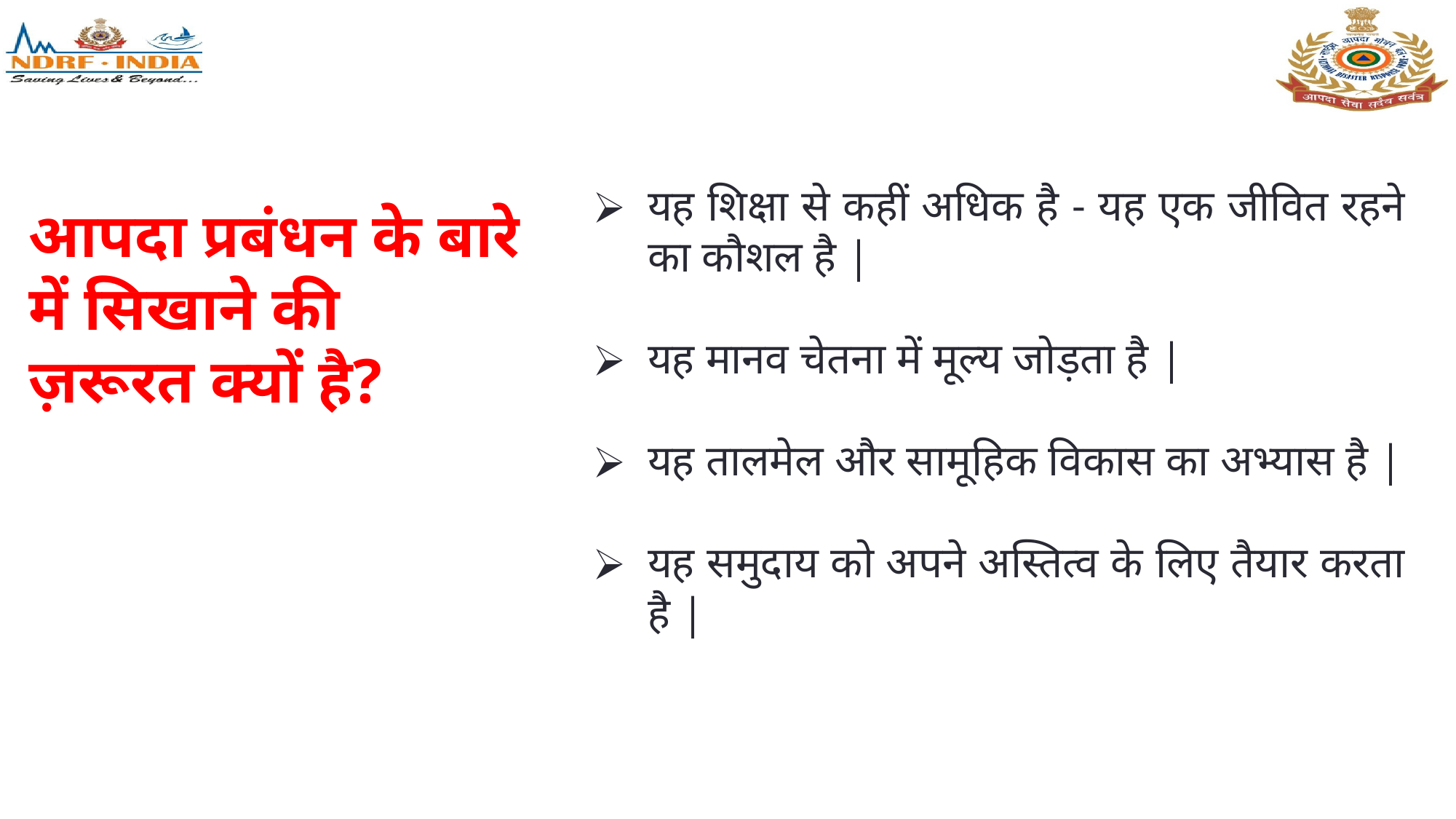

यह शिक्षा से कहीं अधिक है - यह एक जीवित रहने का कौशल है |

यह मानव चेतना में मूल्य जोड़ता है |

यह तालमेल और सामूहिक विकास का अभ्यास है |

यह समुदाय को अपने अस्तित्व के लिए तैयार करता है |
आपदा प्रबंधन के बारे में सिखाने की ज़रूरत क्यों है?